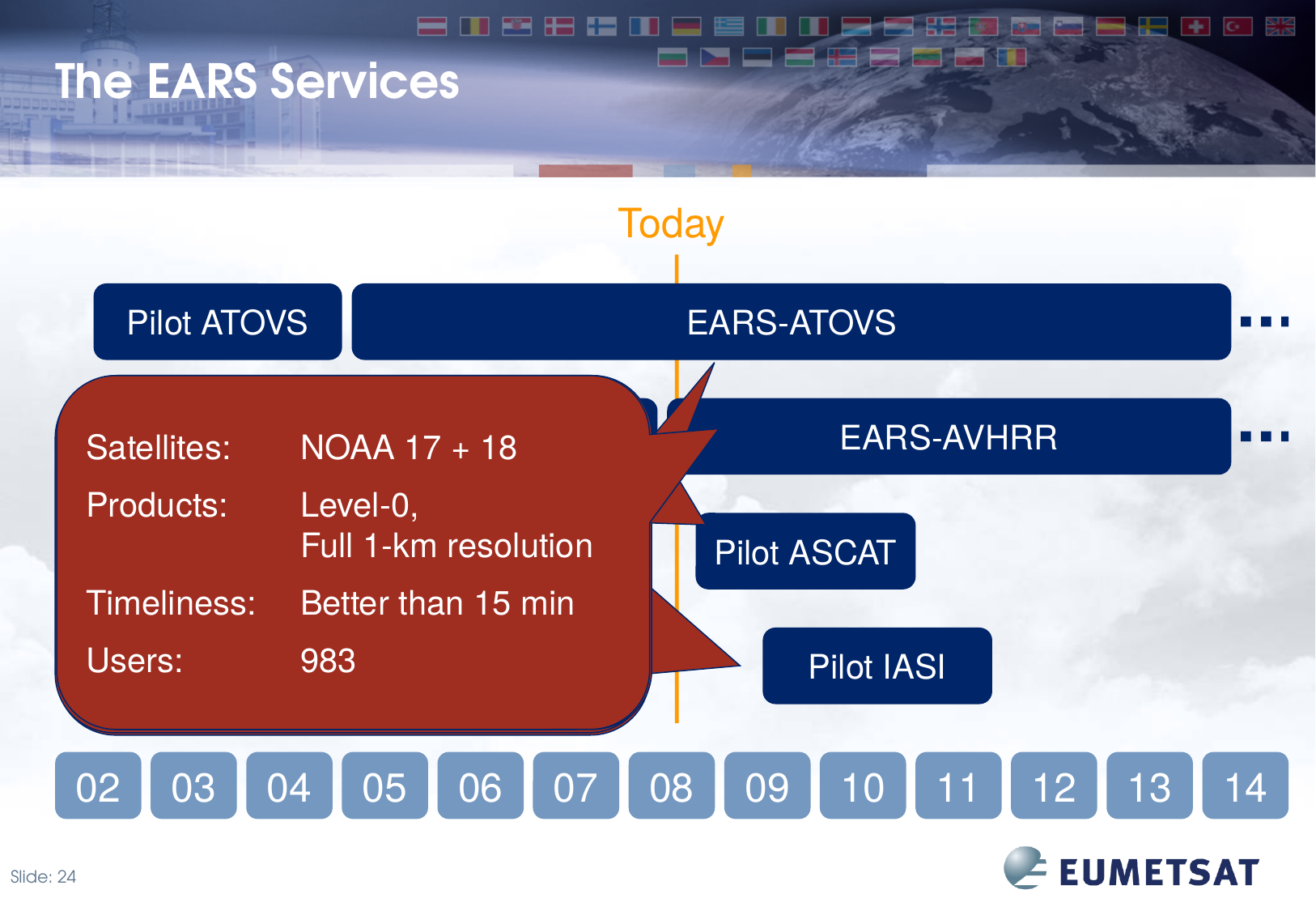

# The EARS Services
Today

Pilot ATOVS
EARS-ATOVS

Satellites: 	NOAA 17 + 18
Products:	Level-0,
	Full 1-km resolution
Timeliness:	Better than 15 min
Users:	983
Satellites: 	Metop
Products:	Level-2
		(Wind Vectors)
Timeliness:	30 minutes
Users:               392 for ERS-SCAT
                       + 241 additional
Satellites: 	Metop
Products:  	Level-1,
	280 PC Scores +
	400 of 8461 Channels
Timeliness:	30 minutes
Satellites: 	N-15, 16, 17, 18
		+ Metop
Instruments: 	HIRS, AMSU-A, 		AMSU-B, MHS
Products:	Level-1
Timeliness:	Better than 30 min
Pilot AVHRR
EARS-AVHRR

Pilot ASCAT
Pilot IASI
02
03
04
05
06
07
08
09
10
11
12
13
14